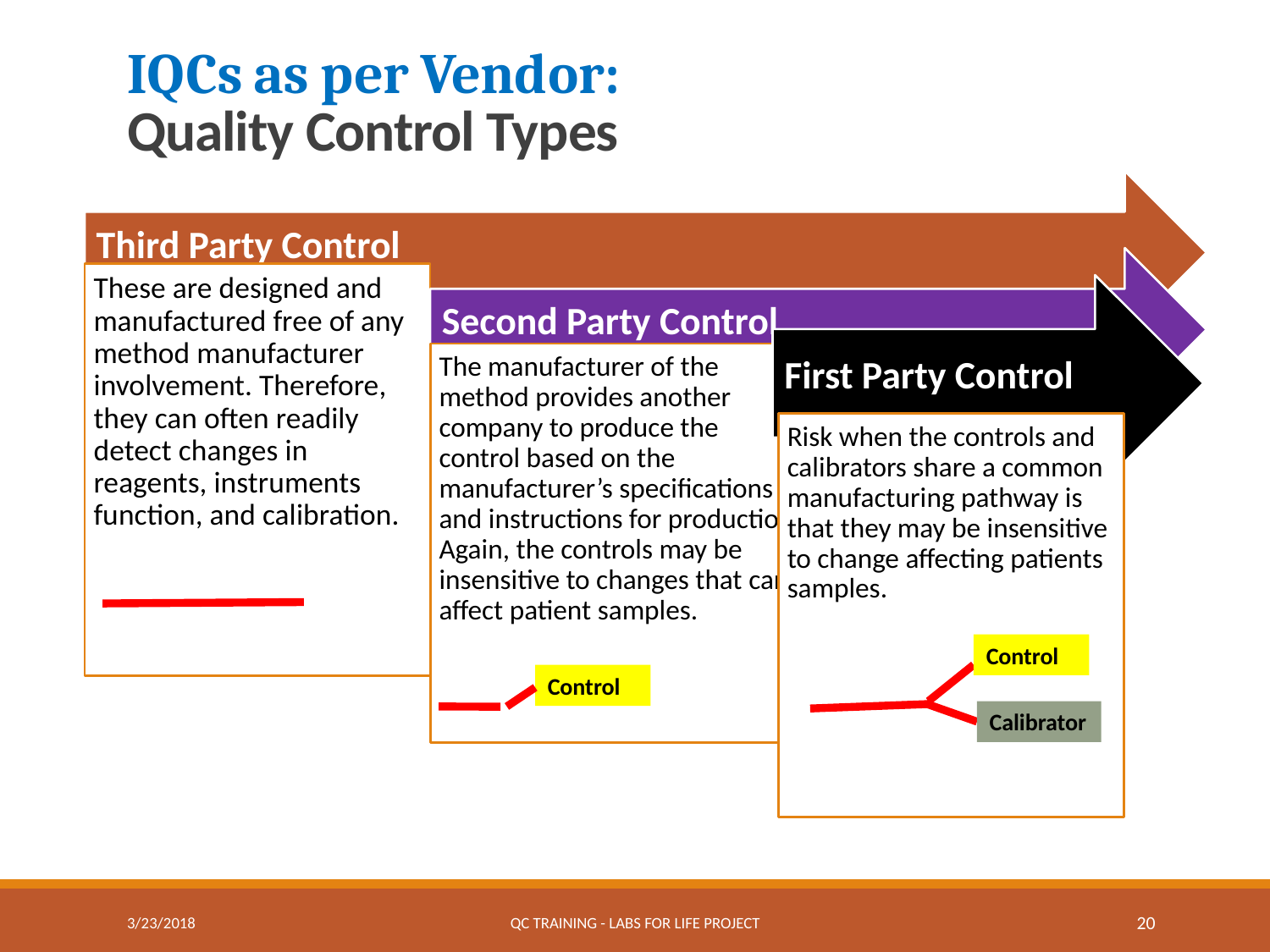

# IQCs as per Vendor: Quality Control Types
Third Party Control
These are designed and manufactured free of any method manufacturer involvement. Therefore, they can often readily detect changes in reagents, instruments function, and calibration.

Second Party Control
The manufacturer of the method provides another company to produce the control based on the manufacturer’s specifications and instructions for production. Again, the controls may be insensitive to changes that can affect patient samples.
First Party Control
Risk when the controls and calibrators share a common manufacturing pathway is that they may be insensitive to change affecting patients samples.
Control
Control
Calibrator
3/23/2018
QC Training - Labs for Life Project
20